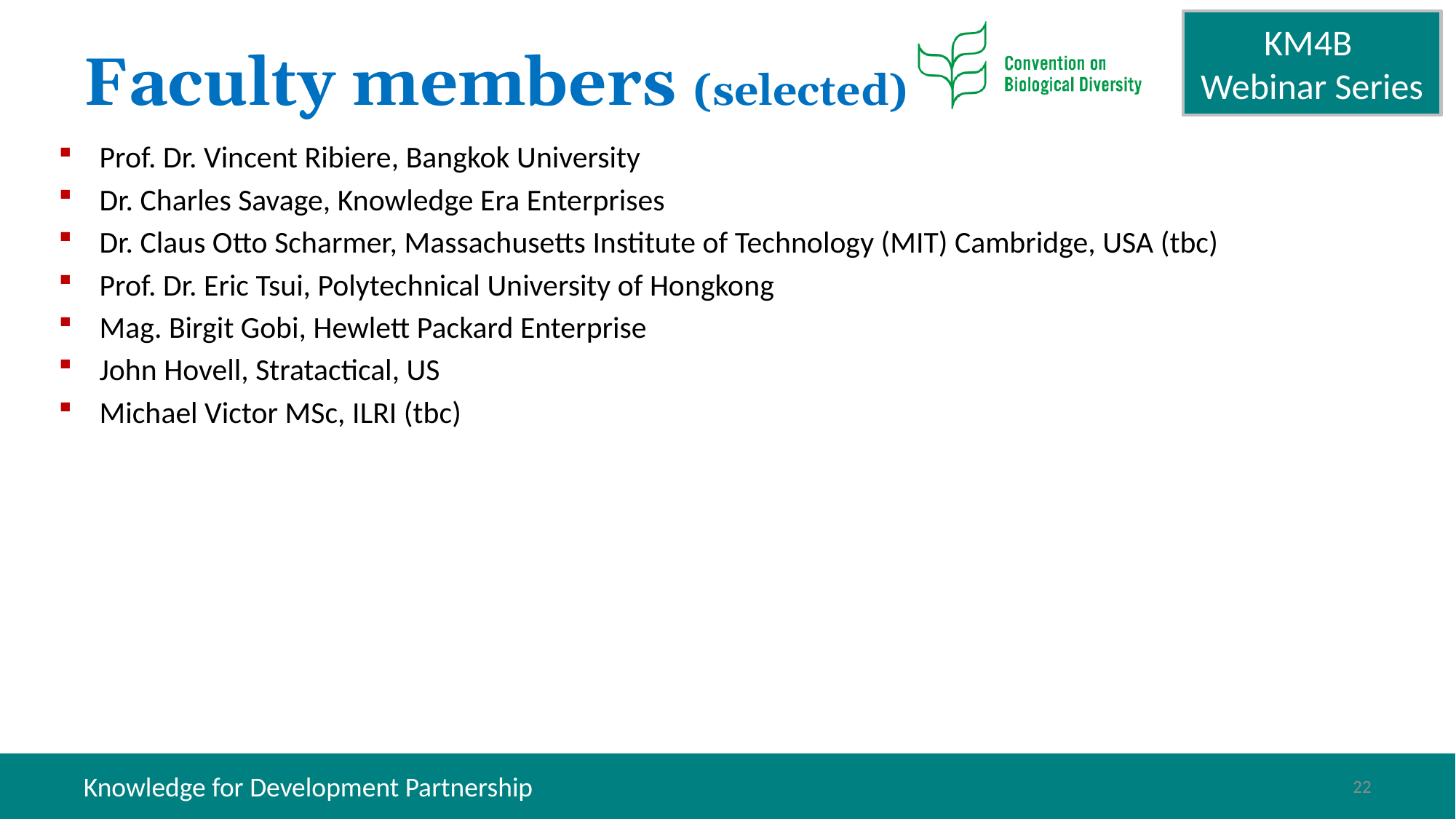

Faculty members (selected)
Prof. Dr. Vincent Ribiere, Bangkok University
Dr. Charles Savage, Knowledge Era Enterprises
Dr. Claus Otto Scharmer, Massachusetts Institute of Technology (MIT) Cambridge, USA (tbc)
Prof. Dr. Eric Tsui, Polytechnical University of Hongkong
Mag. Birgit Gobi, Hewlett Packard Enterprise
John Hovell, Stratactical, US
Michael Victor MSc, ILRI (tbc)
Knowledge for Development Partnership
22